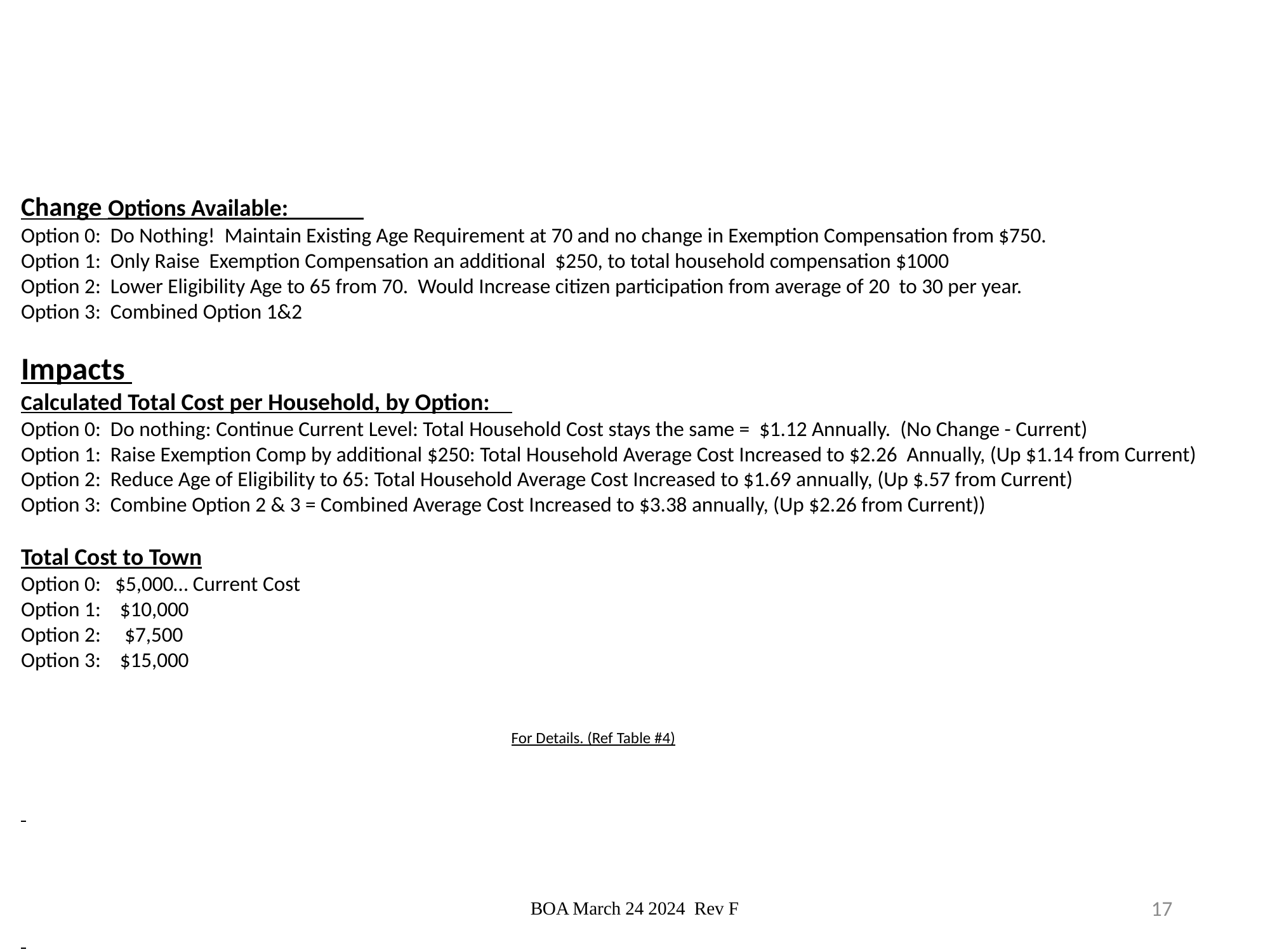

Change Options Available:
Option 0:  Do Nothing!  Maintain Existing Age Requirement at 70 and no change in Exemption Compensation from $750.
Option 1:  Only Raise  Exemption Compensation an additional  $250, to total household compensation $1000
Option 2:  Lower Eligibility Age to 65 from 70.  Would Increase citizen participation from average of 20  to 30 per year.
Option 3:  Combined Option 1&2

Impacts
Calculated Total Cost per Household, by Option:
Option 0:  Do nothing: Continue Current Level: Total Household Cost stays the same =  $1.12 Annually.  (No Change - Current)
Option 1:  Raise Exemption Comp by additional $250: Total Household Average Cost Increased to $2.26  Annually, (Up $1.14 from Current)
Option 2:  Reduce Age of Eligibility to 65: Total Household Average Cost Increased to $1.69 annually, (Up $.57 from Current)
Option 3:  Combine Option 2 & 3 = Combined Average Cost Increased to $3.38 annually, (Up $2.26 from Current))

Total Cost to Town
Option 0:   $5,000… Current Cost
Option 1:    $10,000
Option 2:     $7,500
Option 3:    $15,000
                                                                                                       For Details. (Ref Table #4)

BOA March 24 2024  Rev F
17